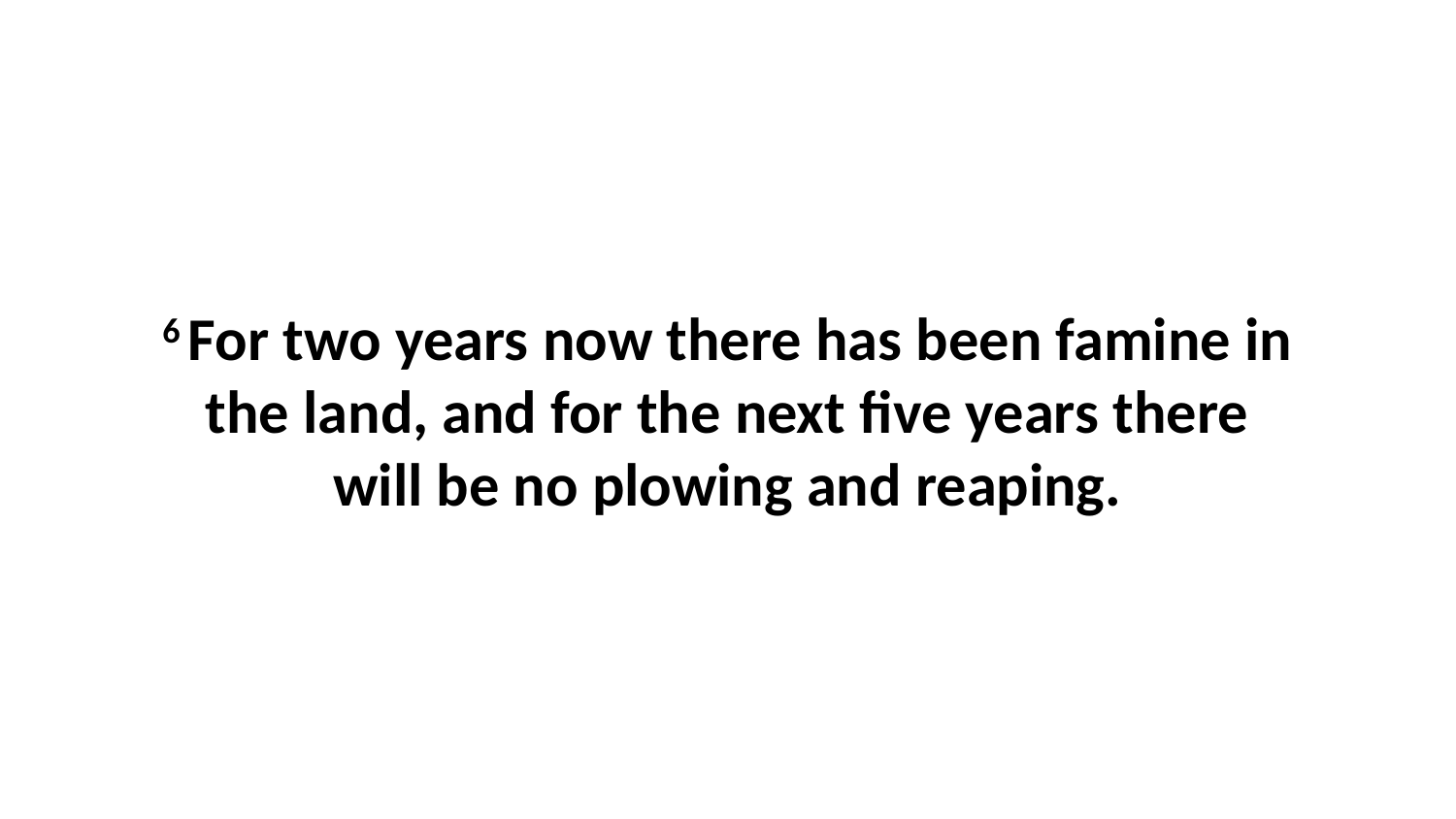

6 For two years now there has been famine in the land, and for the next five years there will be no plowing and reaping.